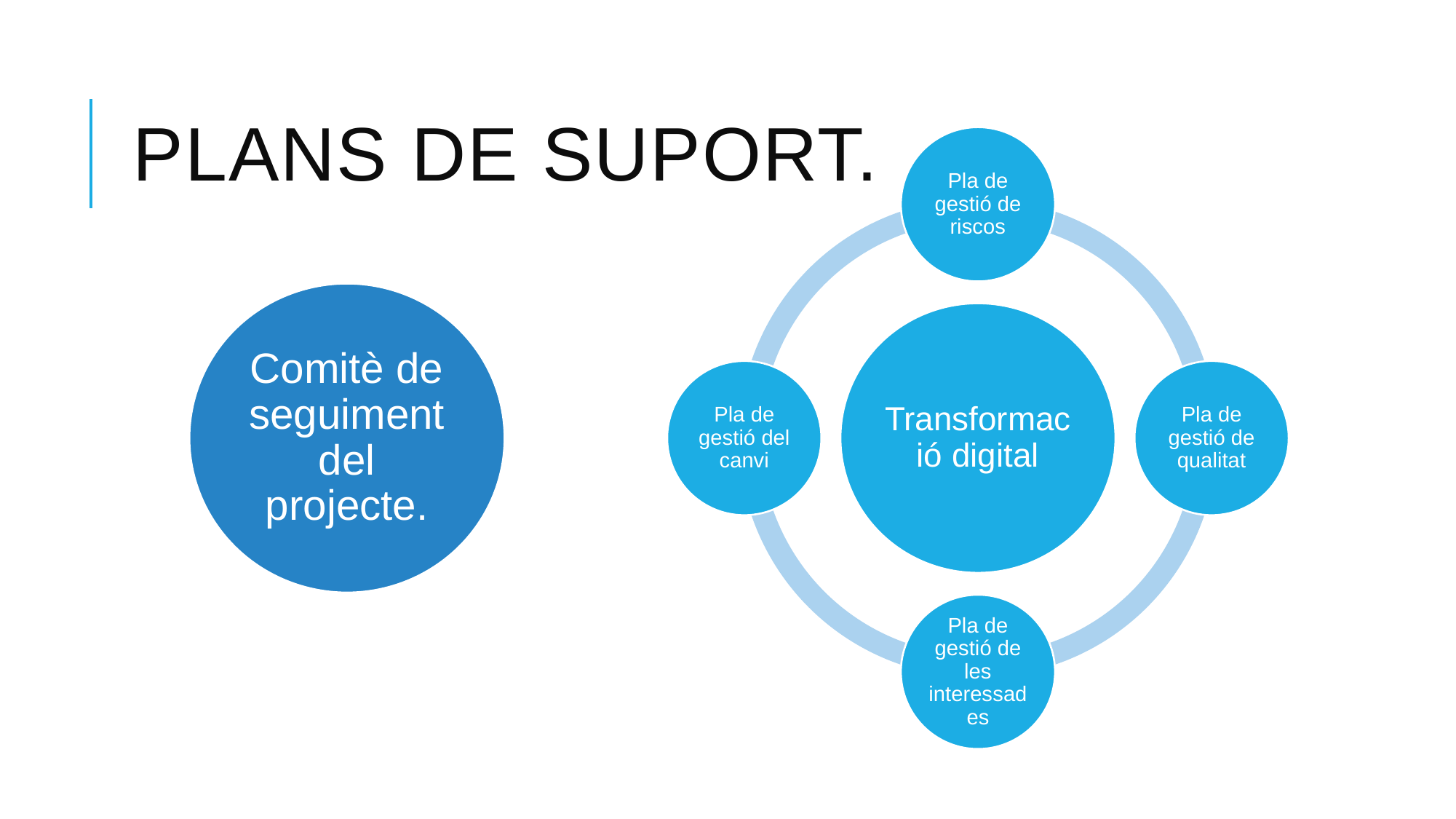

# Plans de suport.
Transformació digital
Pla de gestió de riscos
Pla de gestió de qualitat
Pla de gestió de les interessades
Pla de gestió del canvi
Comitè de seguiment del projecte.